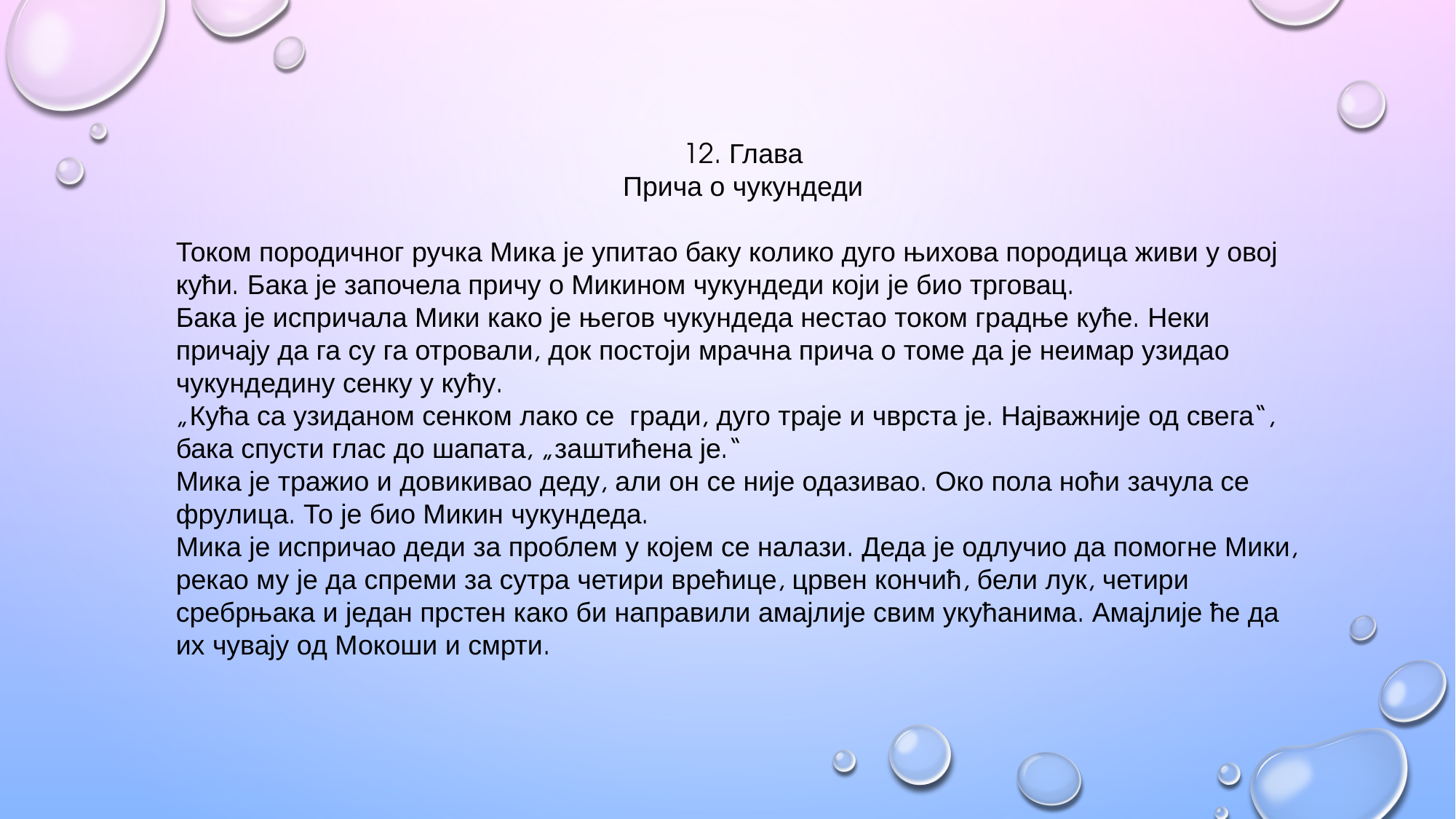

12. Глава
Прича о чукундеди

Током породичног ручка Мика је упитао баку колико дуго њихова породица живи у овој  кући. Бака је започела причу о Микином чукундеди који је био трговац.
Бака је испричала Мики како је његов чукундеда нестао током градње куће. Неки причају да га су га отровали, док постоји мрачна прича о томе да је неимар узидао чукундедину сенку у кућу.
„Кућа са узиданом сенком лако се  гради, дуго траје и чврста је. Најважније од свега“, бака спусти глас до шапата, „заштићена је.“
Мика је тражио и довикивао деду, али он се није одазивао. Око пола ноћи зачула се фрулица. То је био Микин чукундеда.
Мика је испричао деди за проблем у којем се налази. Деда је одлучио да помогне Мики, рекао му је да спреми за сутра четири врећице, црвен кончић, бели лук, четири сребрњака и један прстен како би направили амајлије свим укућанима. Амајлије ће да их чувају од Мокоши и смрти.